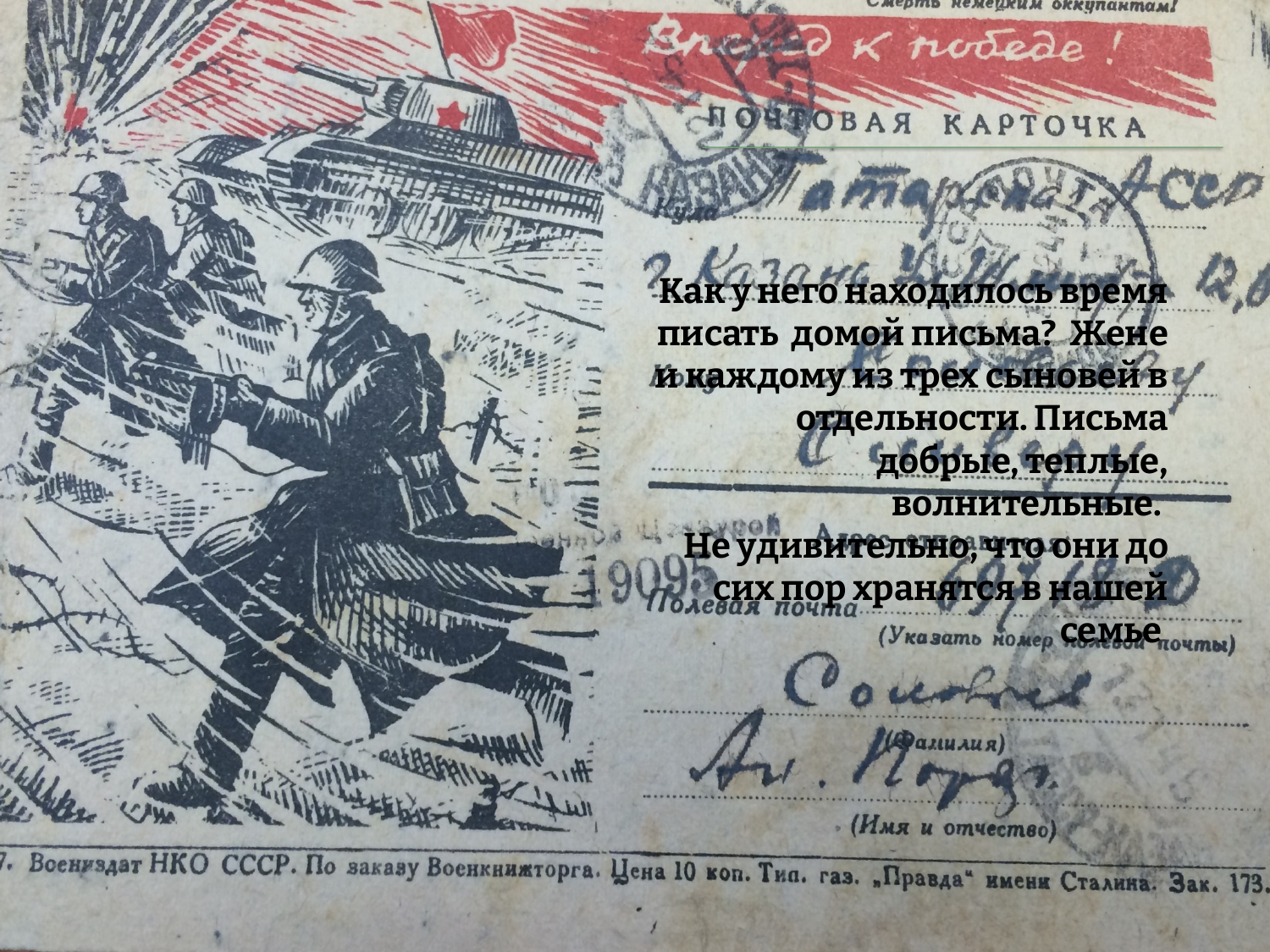

# Как у него находилось время писать  домой письма?  Жене и каждому из трех сыновей в отдельности. Письма добрые, теплые, волнительные. Не удивительно, что они до сих пор хранятся в нашей семье